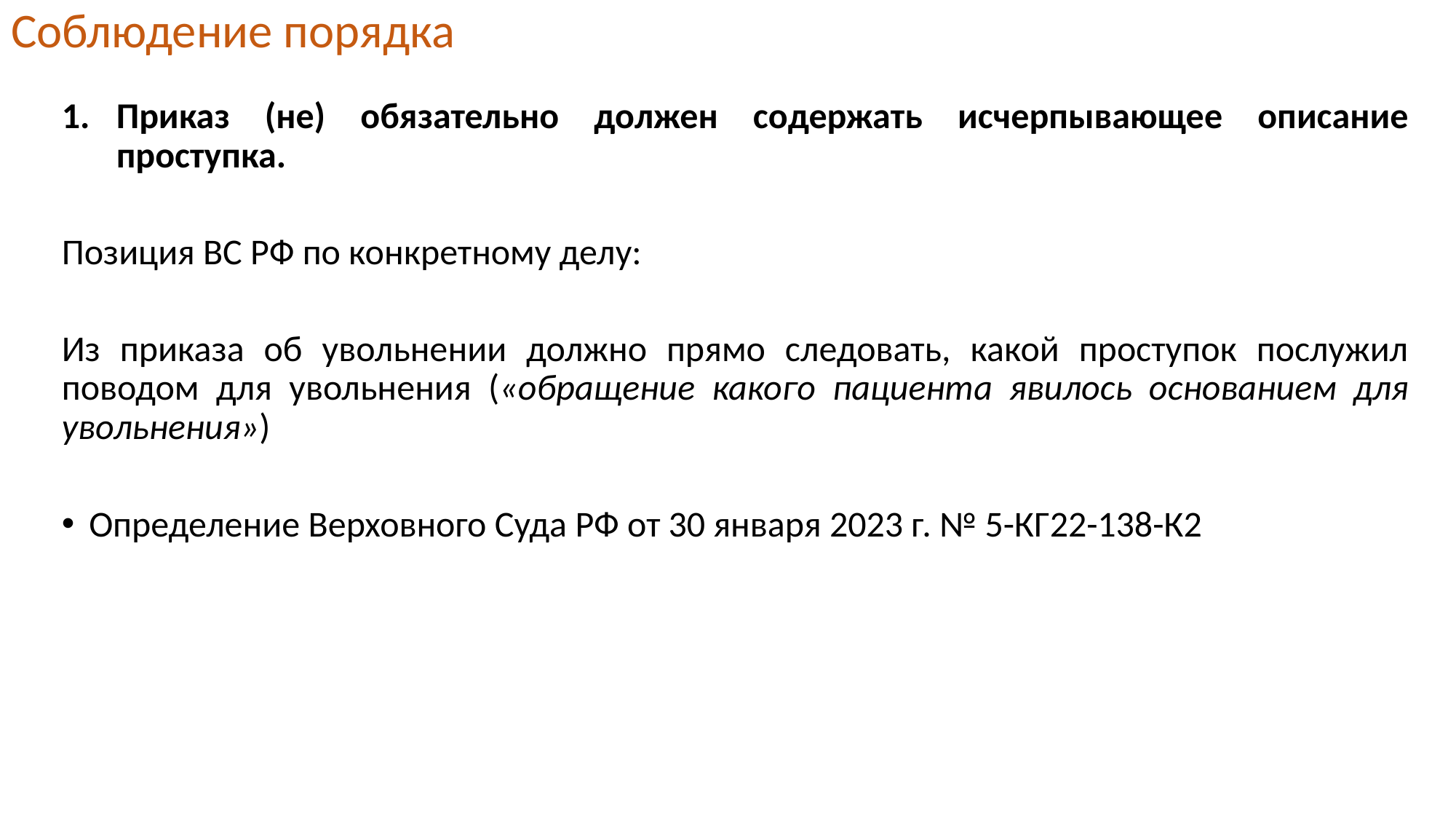

# Соблюдение порядка
Приказ (не) обязательно должен содержать исчерпывающее описание проступка.

Позиция ВС РФ по конкретному делу:

Из приказа об увольнении должно прямо следовать, какой проступок послужил поводом для увольнения («обращение какого пациента явилось основанием для увольнения»)

Определение Верховного Суда РФ от 30 января 2023 г. № 5-КГ22-138-К2